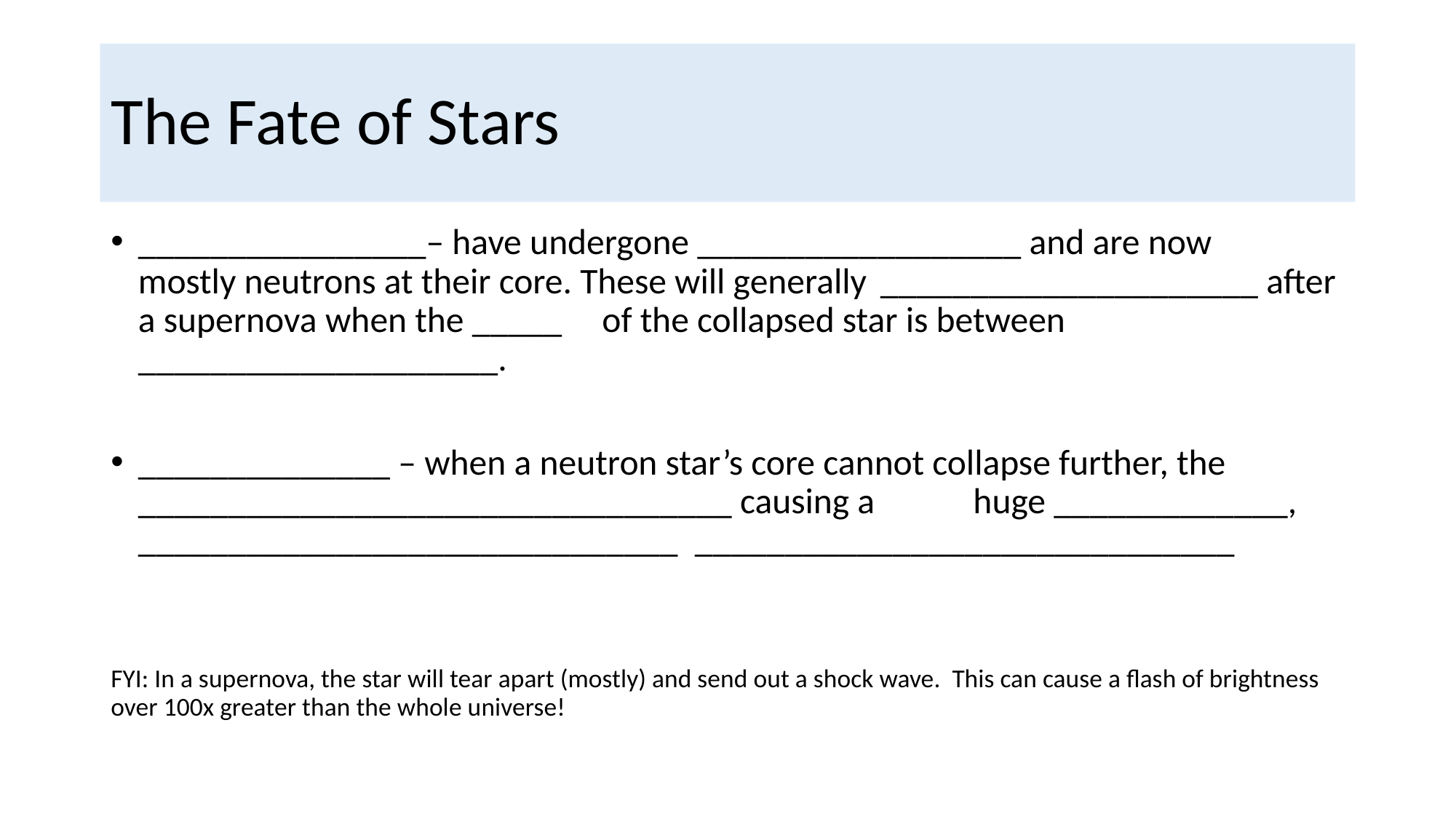

# The Fate of Stars
________________– have undergone __________________ and are now 				mostly neutrons at their core. These will generally 					_____________________ after a supernova when the _____ 			of the collapsed star is between ____________________.

______________ – when a neutron star’s core cannot collapse further, the 				_________________________________ causing a 					huge _____________, ______________________________ 			______________________________

FYI: In a supernova, the star will tear apart (mostly) and send out a shock wave.  This can cause a flash of brightness over 100x greater than the whole universe!